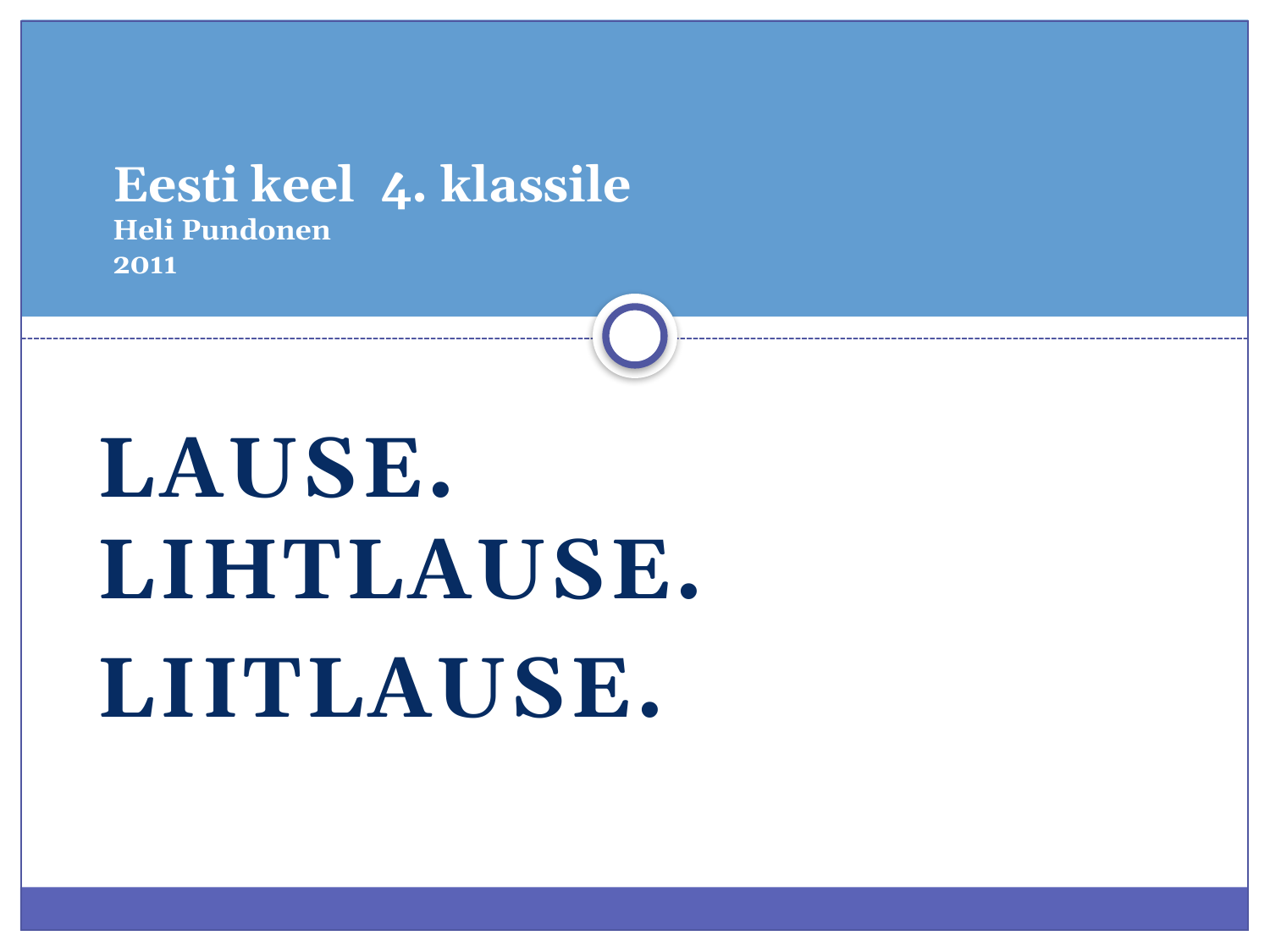

# Eesti keel  4. klassile Heli Pundonen 2011
LAUSE.
LIHTLAUSE.
LIITLAUSE.